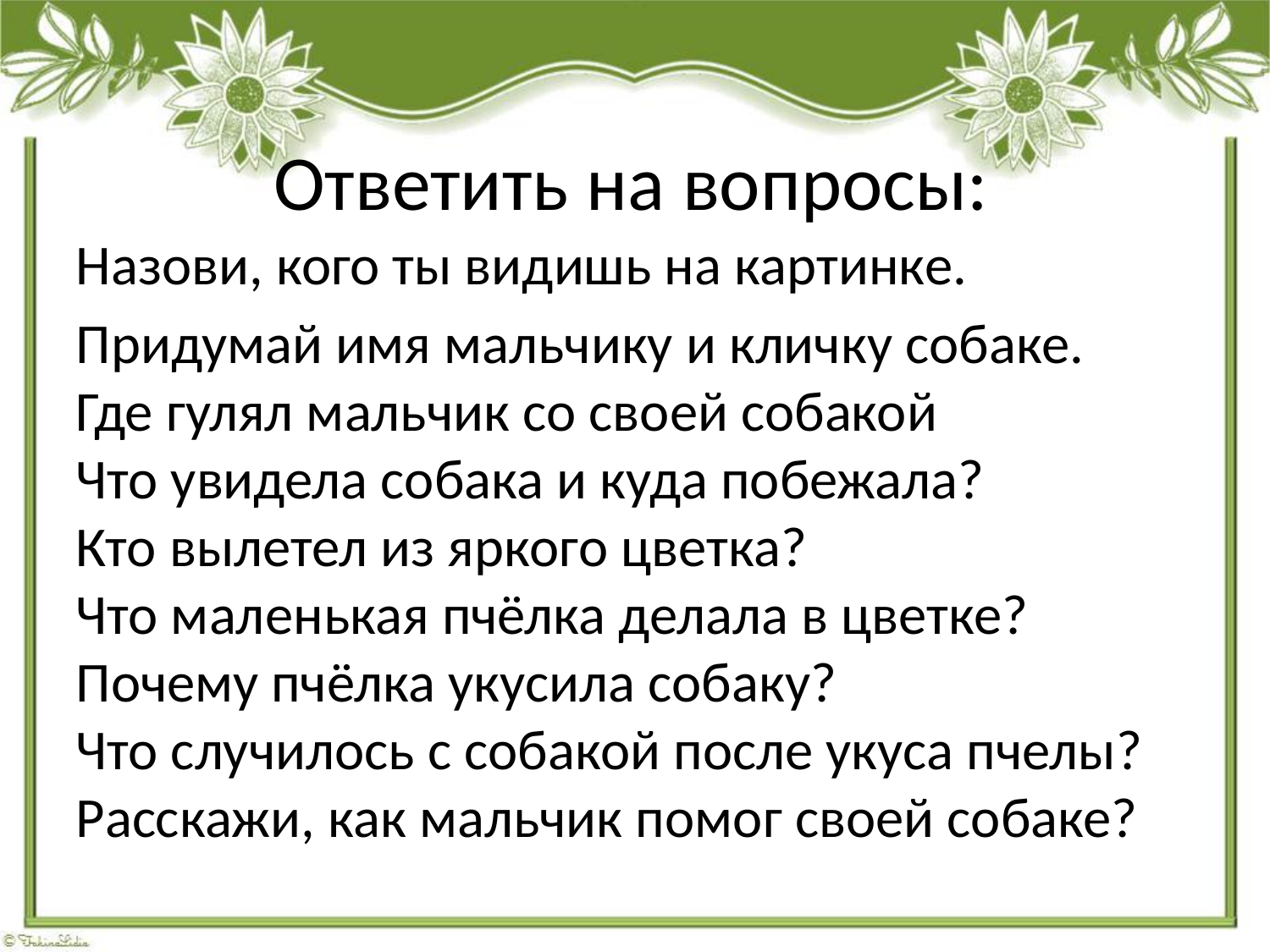

# Ответить на вопросы:
Назови, кого ты видишь на картинке.
Придумай имя мальчику и кличку собаке.
Где гулял мальчик со своей собакой
Что увидела собака и куда побежала?
Кто вылетел из яркого цветка?
Что маленькая пчёлка делала в цветке?
Почему пчёлка укусила собаку?
Что случилось с собакой после укуса пчелы?
Расскажи, как мальчик помог своей собаке?